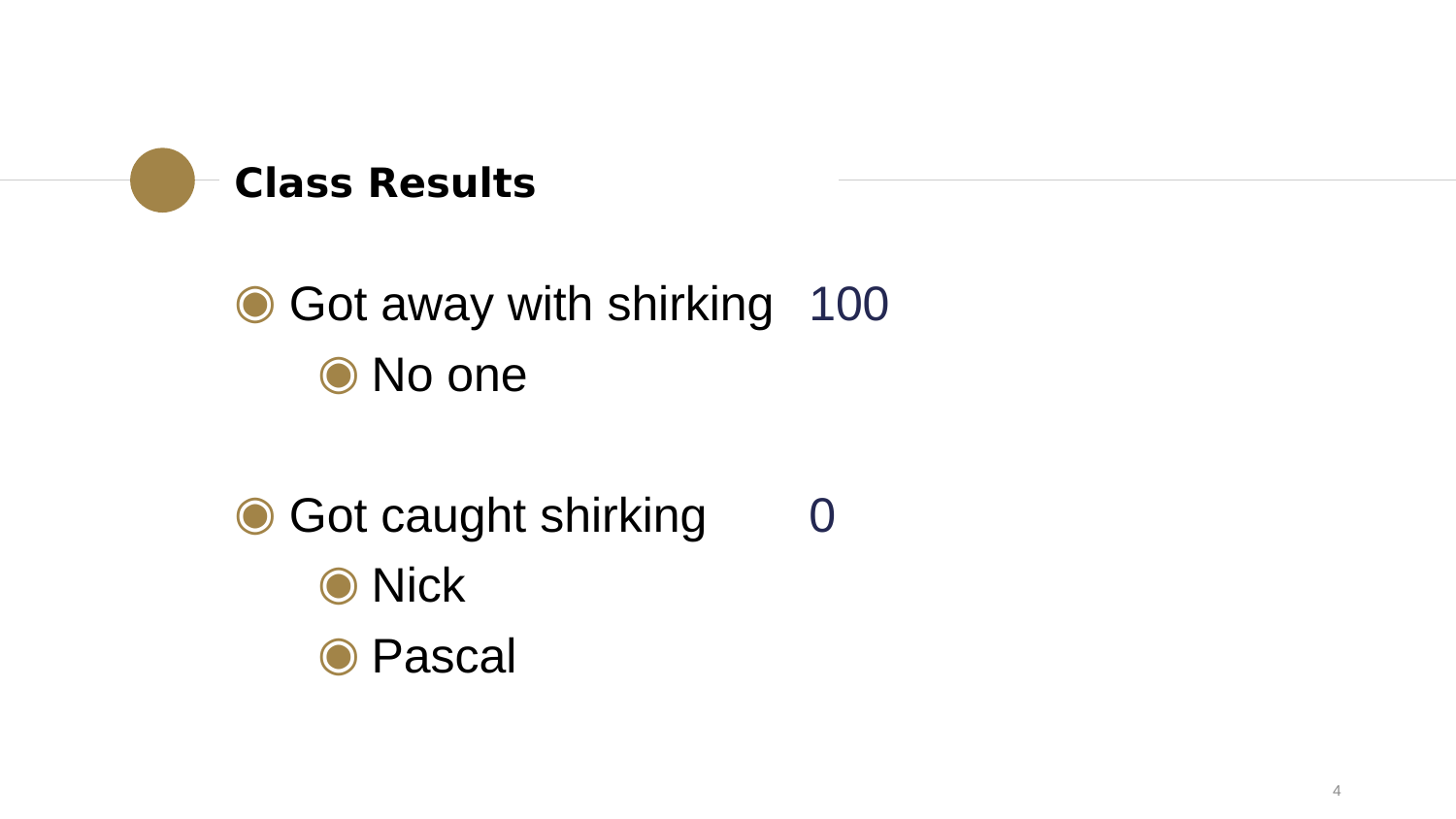

Class Results
Got away with shirking 	100
No one

Got caught shirking 		0
Nick
Pascal

4